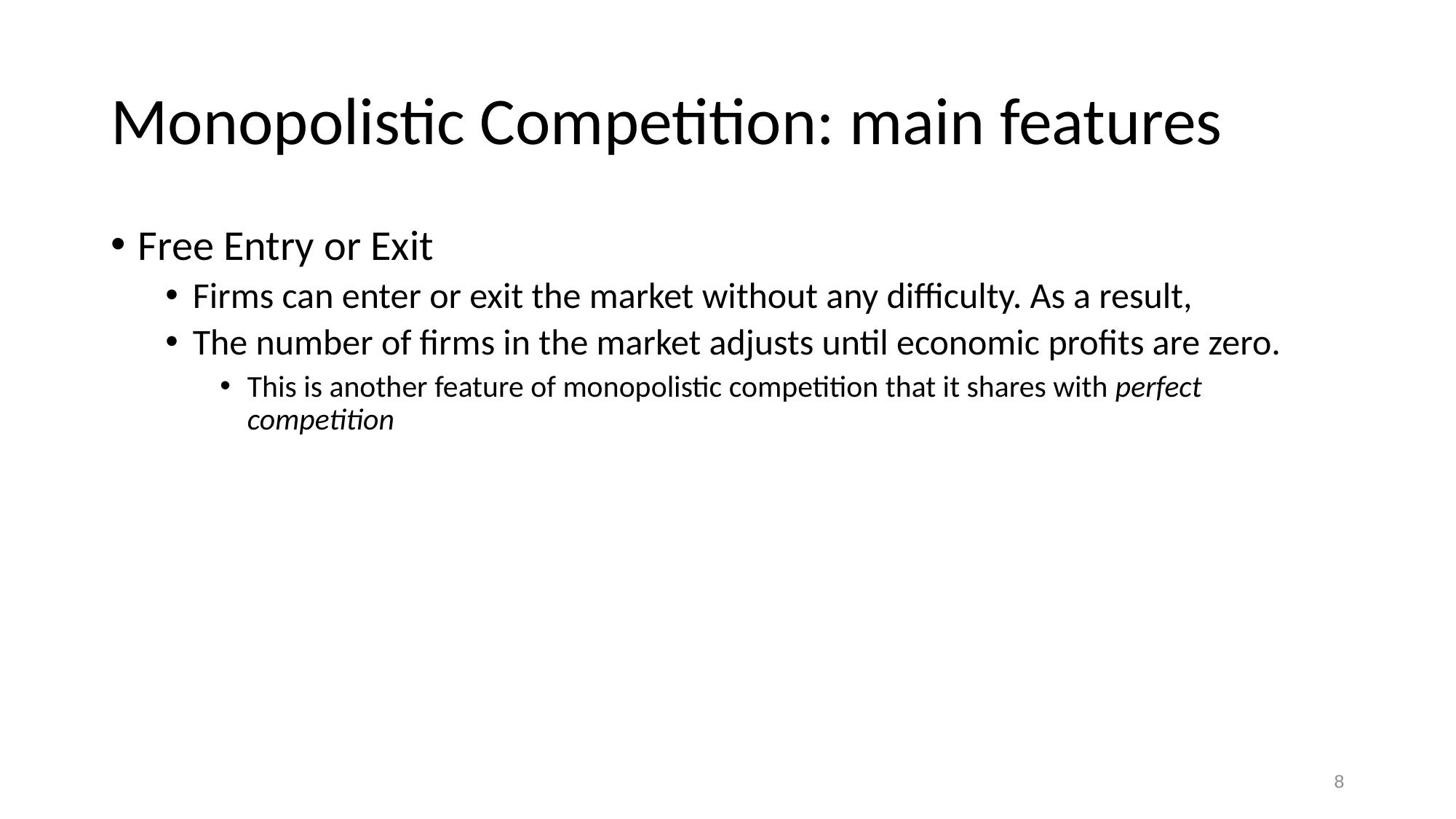

# Monopolistic Competition: main features
Free Entry or Exit
Firms can enter or exit the market without any difficulty. As a result,
The number of firms in the market adjusts until economic profits are zero.
This is another feature of monopolistic competition that it shares with perfect competition
8